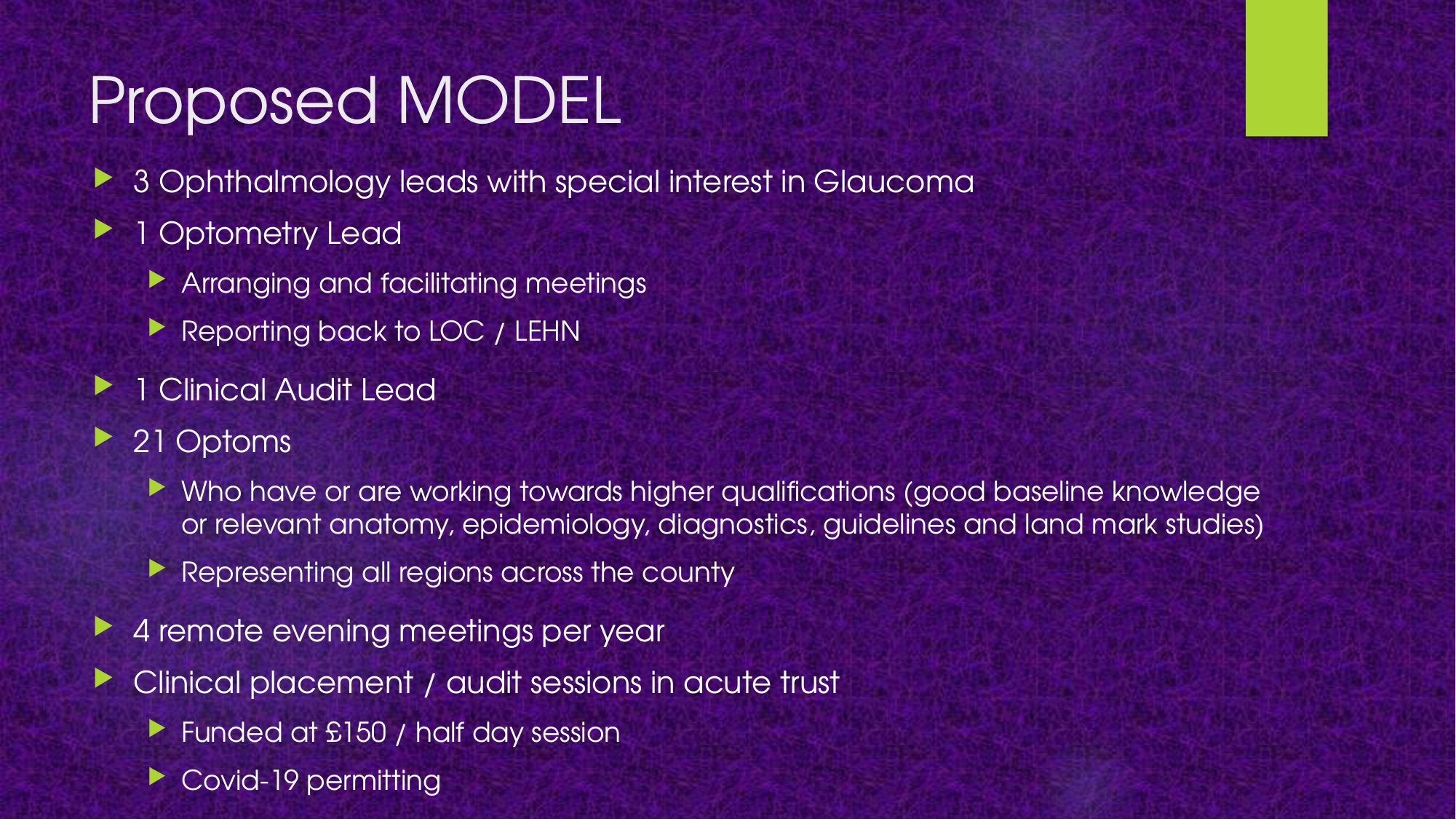

# Proposed MODEL
3 Ophthalmology leads with special interest in Glaucoma
1 Optometry Lead
Arranging and facilitating meetings
Reporting back to LOC / LEHN
1 Clinical Audit Lead
21 Optoms
Who have or are working towards higher qualifications (good baseline knowledge or relevant anatomy, epidemiology, diagnostics, guidelines and land mark studies)
Representing all regions across the county
4 remote evening meetings per year
Clinical placement / audit sessions in acute trust
Funded at £150 / half day session
Covid-19 permitting